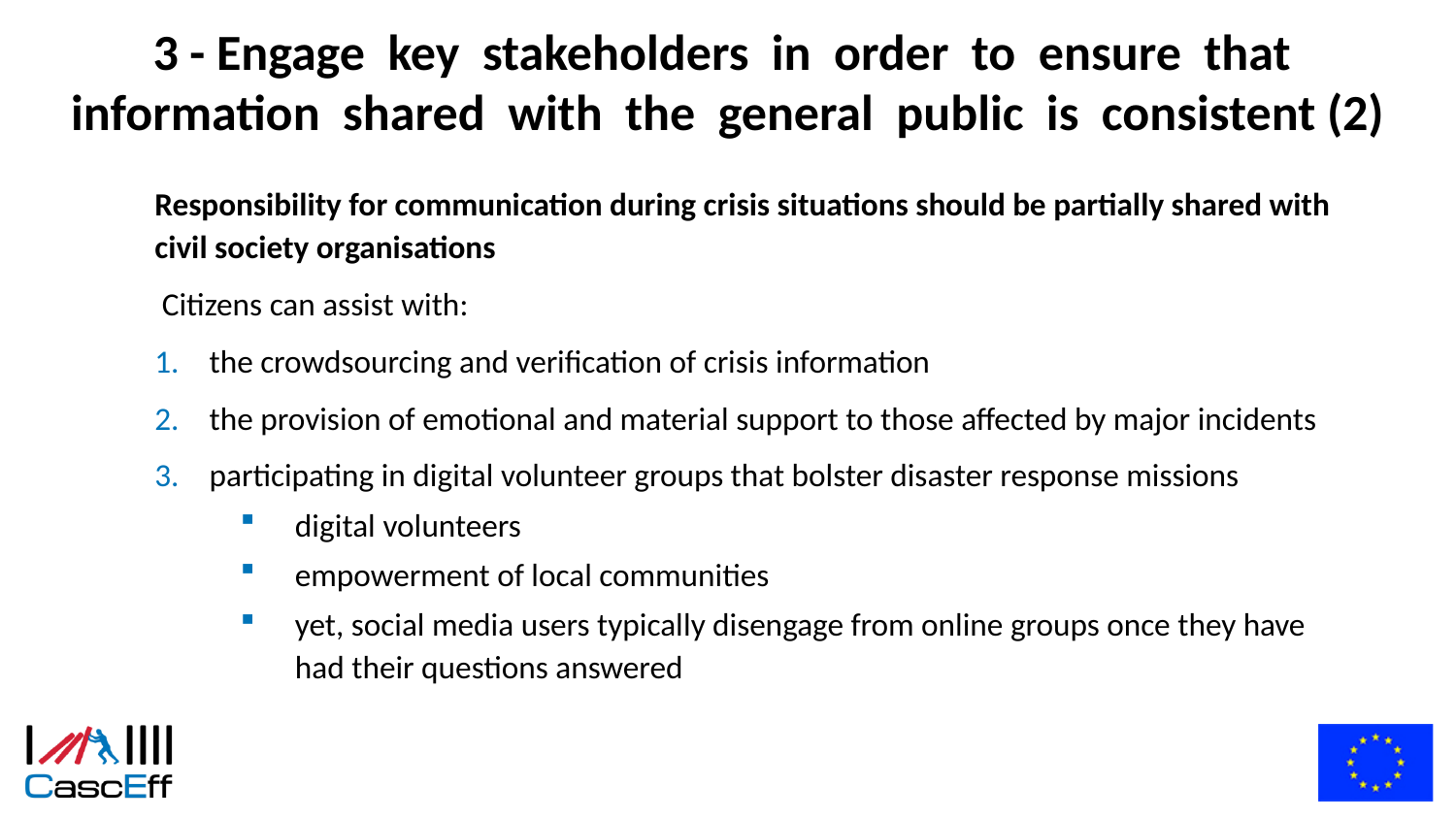

# 3 - Engage  key  stakeholders  in  order  to  ensure  that  information  shared  with  the  general  public  is  consistent (2)
Responsibility for communication during crisis situations should be partially shared with civil society organisations
 Citizens can assist with:
the crowdsourcing and verification of crisis information
the provision of emotional and material support to those affected by major incidents
participating in digital volunteer groups that bolster disaster response missions
digital volunteers
empowerment of local communities
yet, social media users typically disengage from online groups once they have had their questions answered